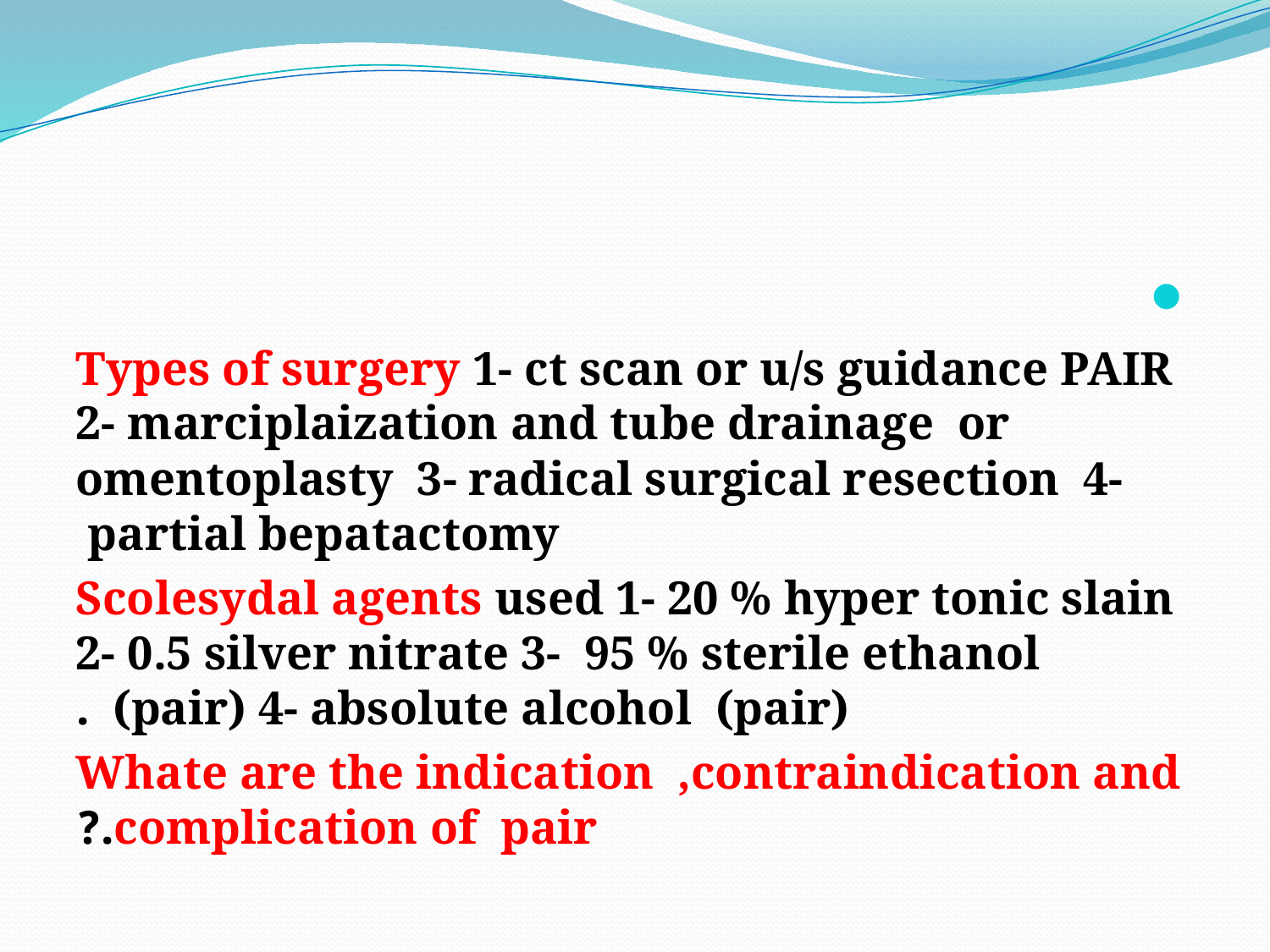

#

Types of surgery 1- ct scan or u/s guidance PAIR 2- marciplaization and tube drainage  or omentoplasty  3- radical surgical resection  4- partial bepatactomy
Scolesydal agents used 1- 20 % hyper tonic slain  2- 0.5 silver nitrate 3-  95 % sterile ethanol  (pair) 4- absolute alcohol  (pair)  .
Whate are the indication  ,contraindication and complication of  pair.?